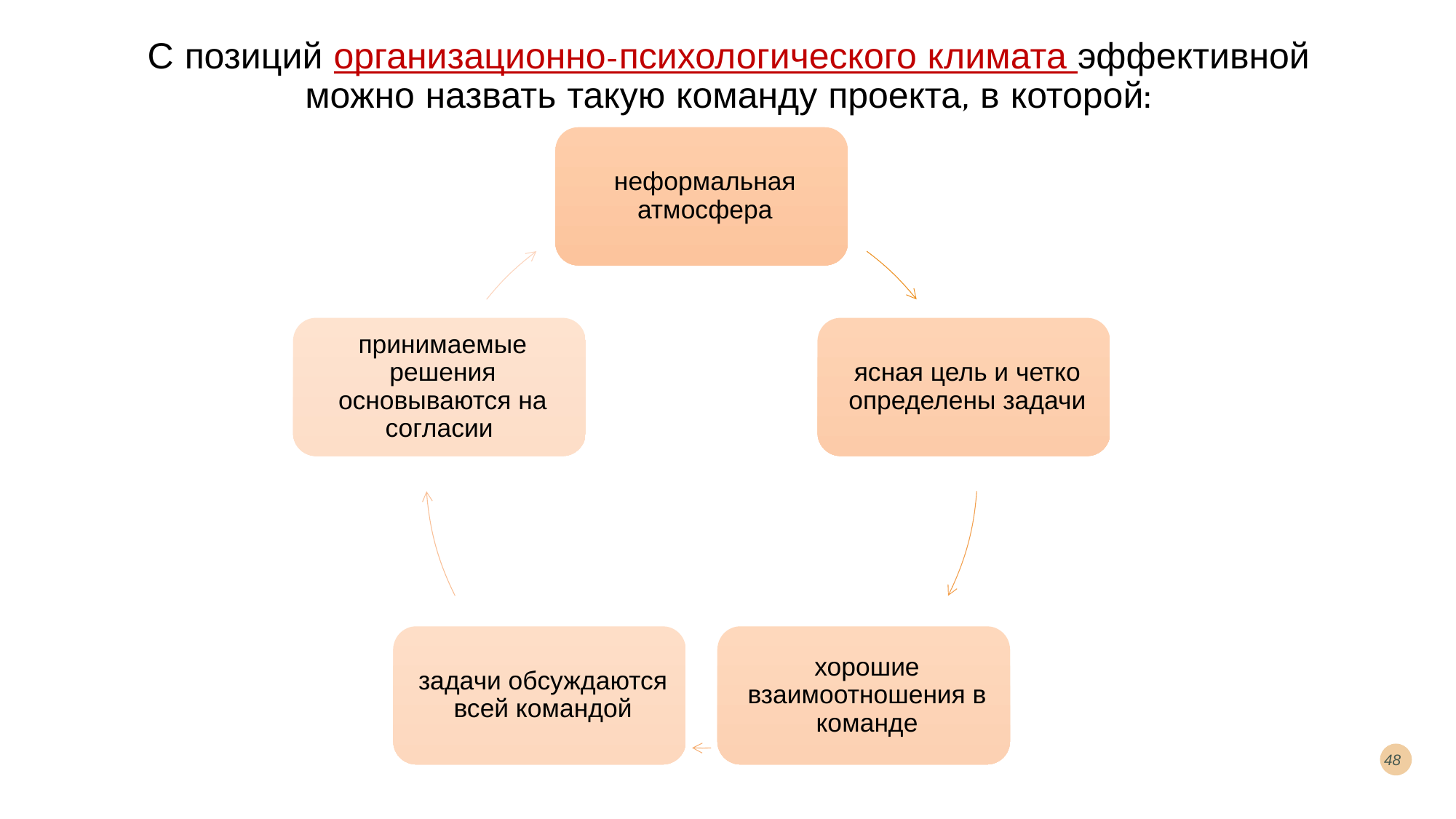

# С позиций организационно-психологического климата эффективной можно назвать такую команду проекта, в которой:
неформальная атмосфера
ясная цель и четко определены задачи
хорошие взаимоотношения в команде
задачи обсуждаются всей командой
принимаемые решения основываются на согласии
48